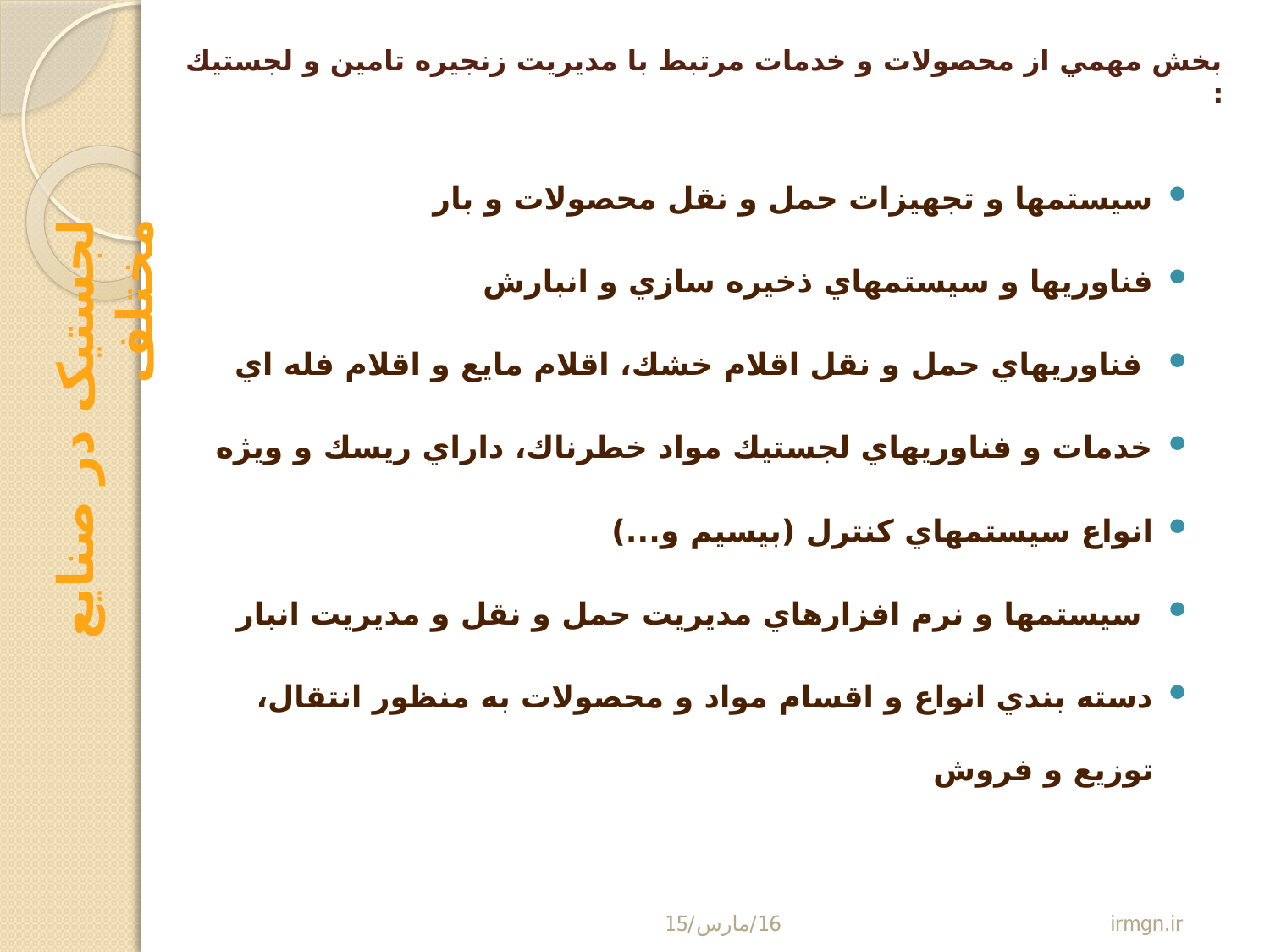

# بخش مهمي از محصولات و خدمات مرتبط با مديريت زنجيره تامين و لجستيك :
سيستمها و تجهيزات حمل و نقل محصولات و بار
فناوريها و سيستمهاي ذخيره سازي و انبارش
 فناوريهاي حمل و نقل اقلام خشك، اقلام مايع و اقلام فله اي
خدمات و فناوريهاي لجستيك مواد خطرناك، داراي ريسك و ويژه
انواع سيستمهاي كنترل (بيسيم و...)
 سيستمها و نرم افزارهاي مديريت حمل و نقل و مديريت انبار
دسته بندي انواع و اقسام مواد و محصولات به منظور انتقال، توزيع و فروش

لجستيک در صنايع مختلف
16/مارس/15
irmgn.ir